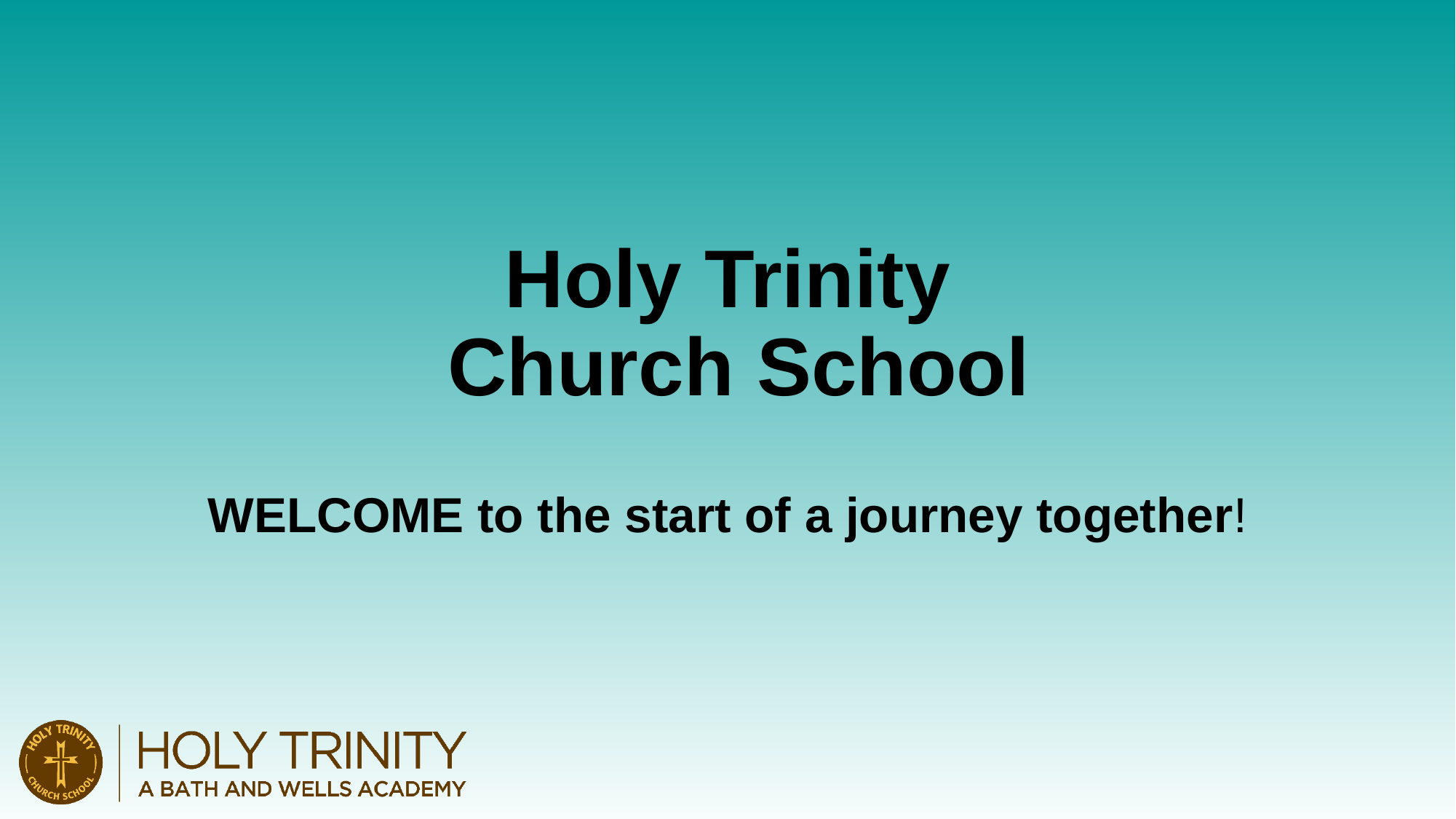

# Holy Trinity Church School
WELCOME to the start of a journey together!